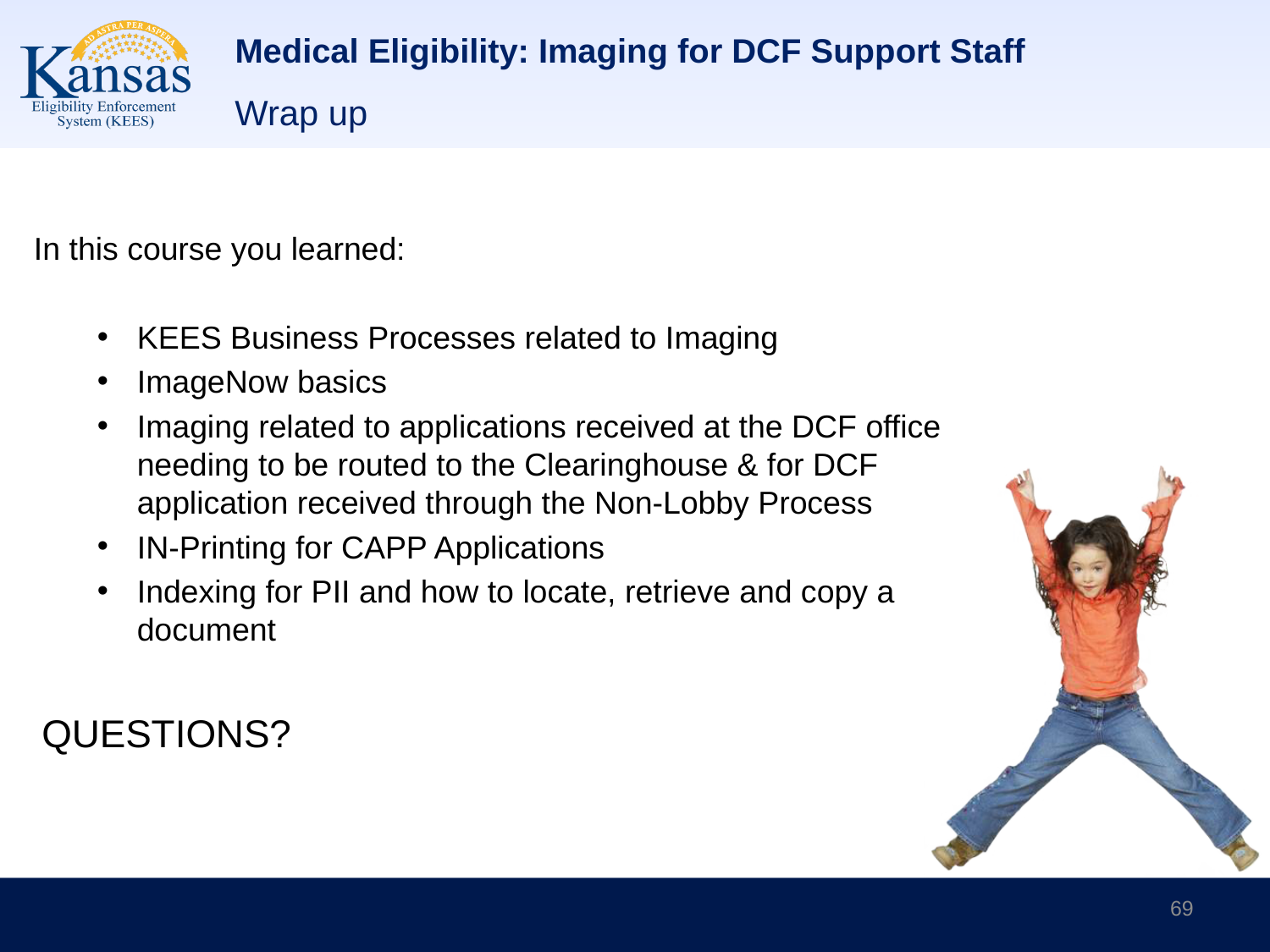

# Medical Eligibility: Imaging for DCF Support Staff
Wrap up
In this course you learned:

KEES Business Processes related to Imaging
ImageNow basics
Imaging related to applications received at the DCF office needing to be routed to the Clearinghouse & for DCF application received through the Non-Lobby Process
IN-Printing for CAPP Applications
Indexing for PII and how to locate, retrieve and copy a document

QUESTIONS?

69